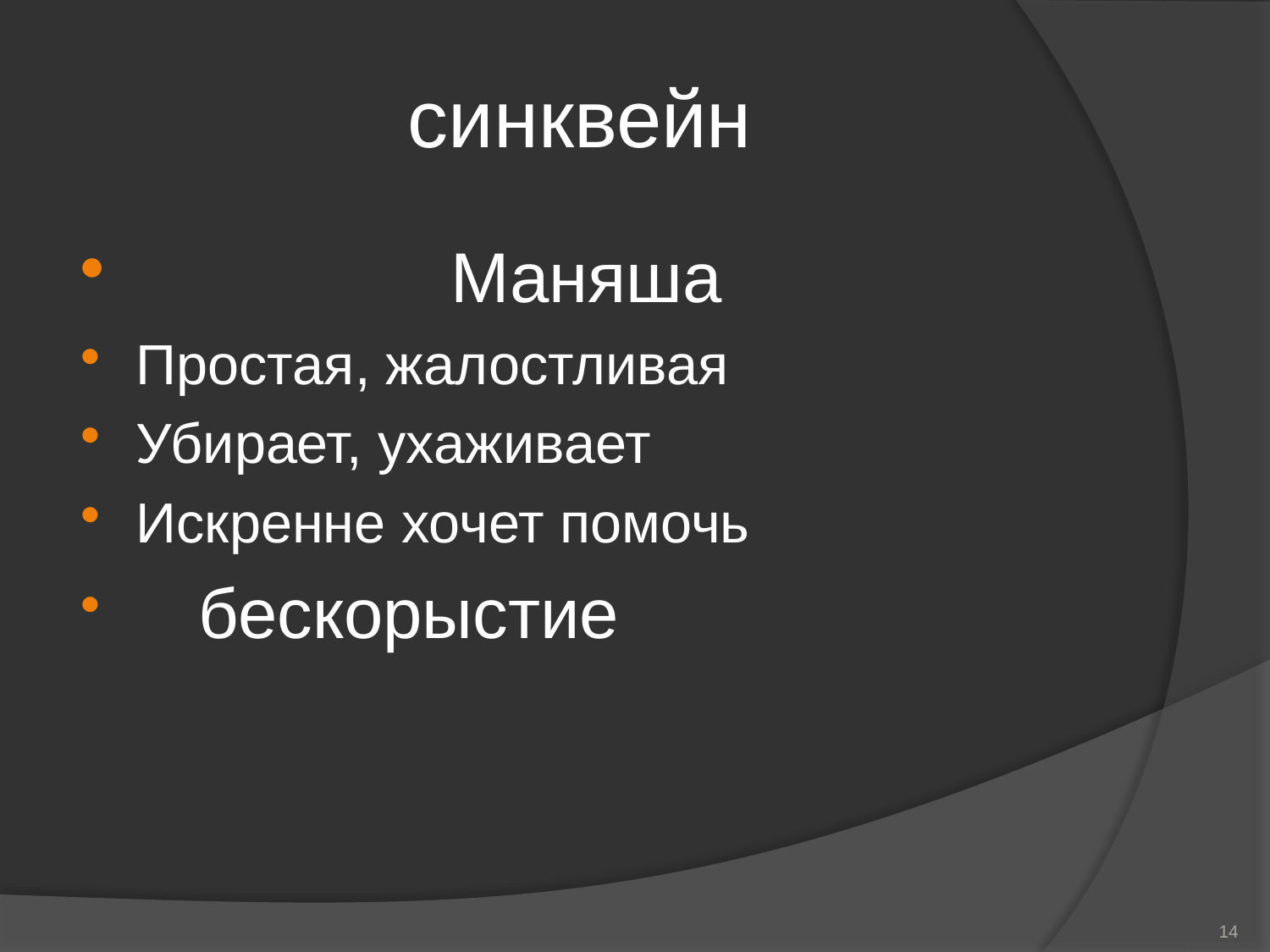

# синквейн
                Маняша
Простая, жалостливая
Убирает, ухаживает
Искренне хочет помочь
    бескорыстие

14